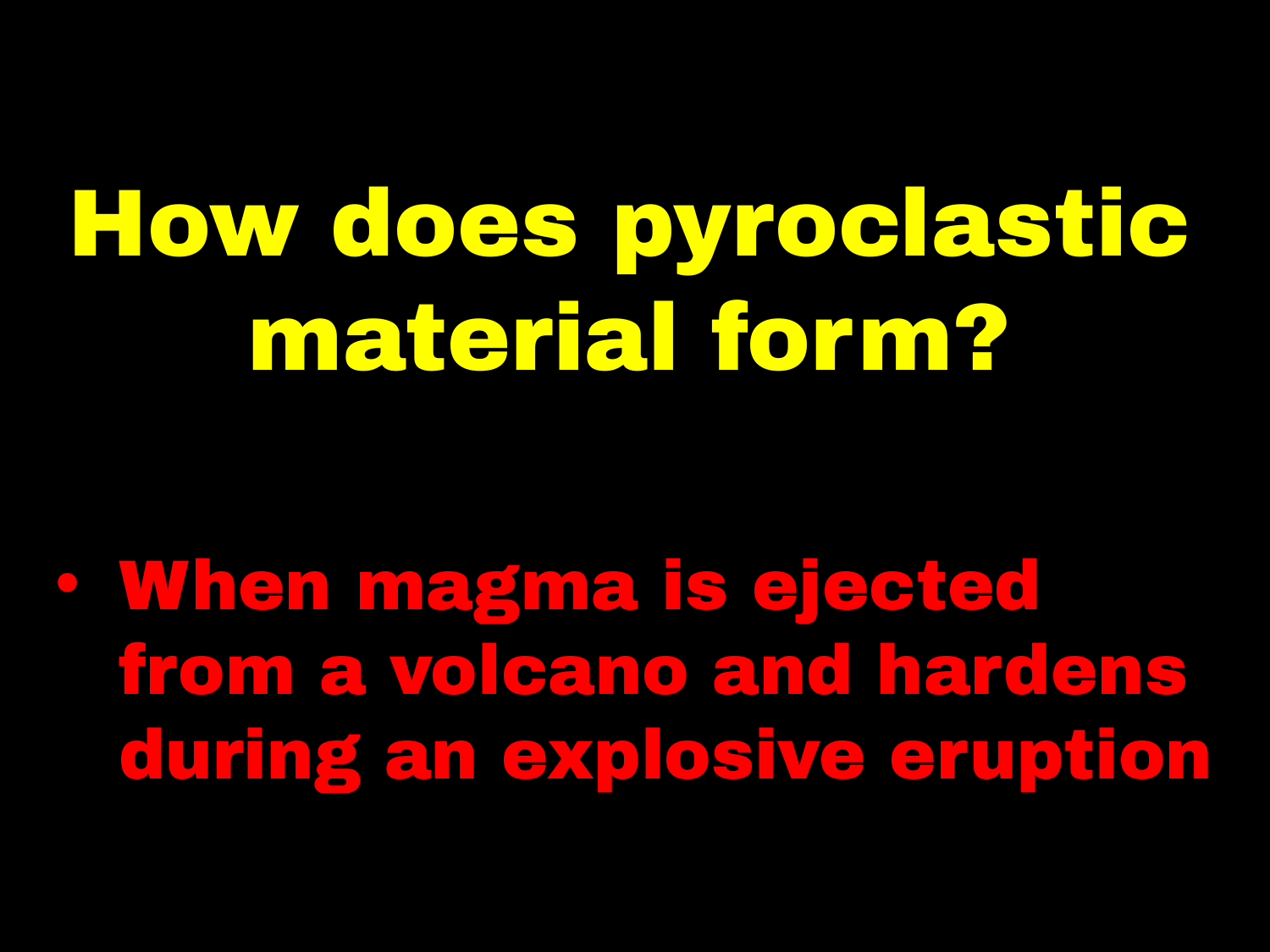

How does pyroclastic material form?
When magma is ejected from a volcano and hardens during an explosive eruption